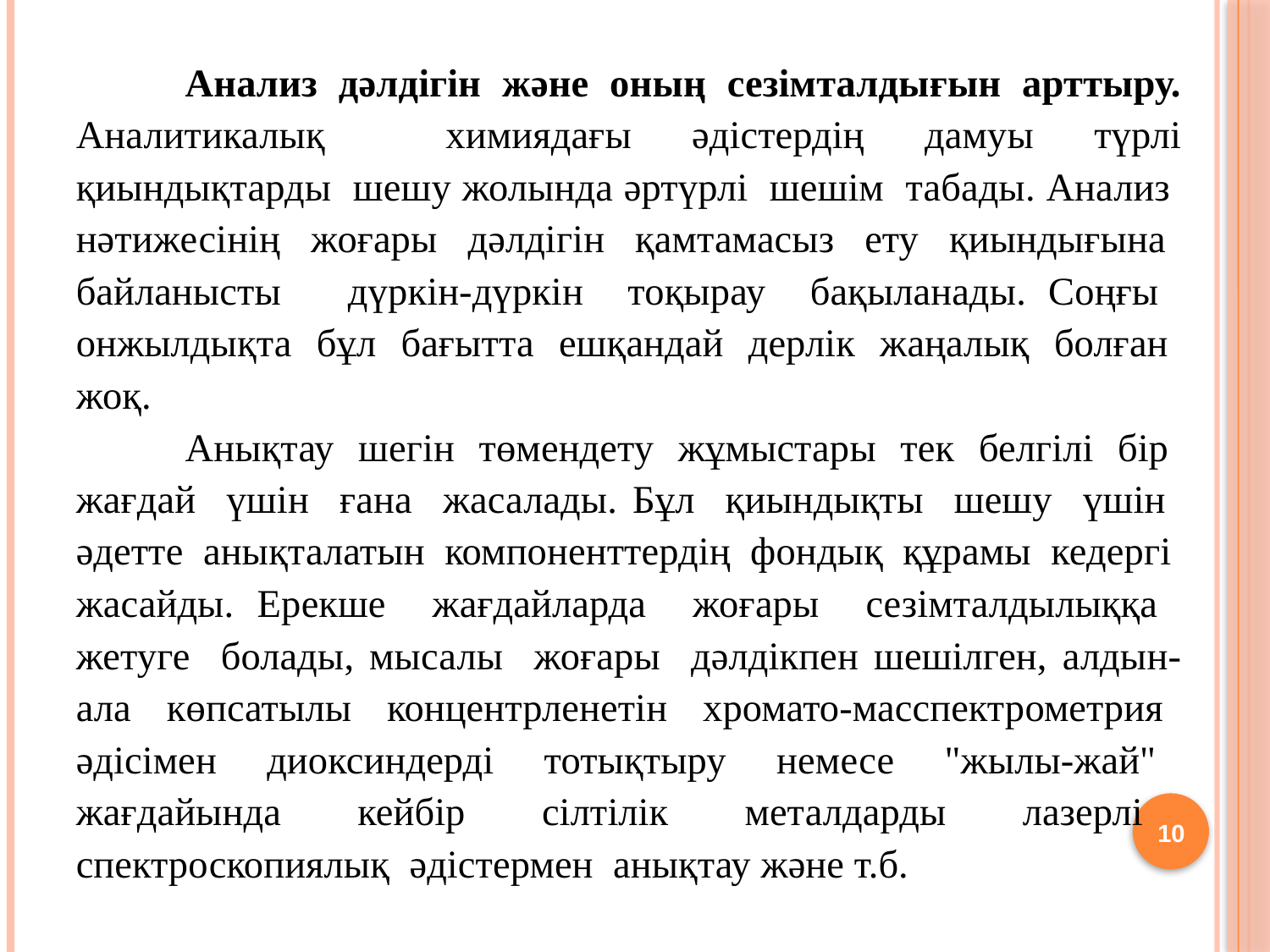

Анализ  дәлдігін  және  оның  сезімталдығын  арттыру. Аналитикалық  химиядағы әдістердің дамуы түрлі қиындықтарды  шешу жолында әртүрлі  шешім  табады. Анализ  нәтижесінің  жоғары  дәлдігін  қамтамасыз  ету  қиындығына  байланысты   дүркін-дүркін  тоқырау  бақыланады. Соңғы  онжылдықта  бұл  бағытта  ешқандай  дерлік  жаңалық  болған  жоқ.
	Анықтау  шегін  төмендету  жұмыстары  тек  белгілі  бір  жағдай  үшін  ғана  жасалады. Бұл  қиындықты  шешу  үшін  әдетте  анықталатын  компоненттердің  фондық  құрамы  кедергі  жасайды. Ерекше  жағдайларда  жоғары  сезімталдылыққа  жетуге  болады, мысалы  жоғары  дәлдікпен шешілген, алдын-ала  көпсатылы  концентрленетін  хромато-масспектрометрия  әдісімен  диоксиндерді  тотықтыру  немесе  "жылы-жай"  жағдайында  кейбір  сілтілік  металдарды  лазерлі  спектроскопиялық  әдістермен  анықтау және т.б.

10